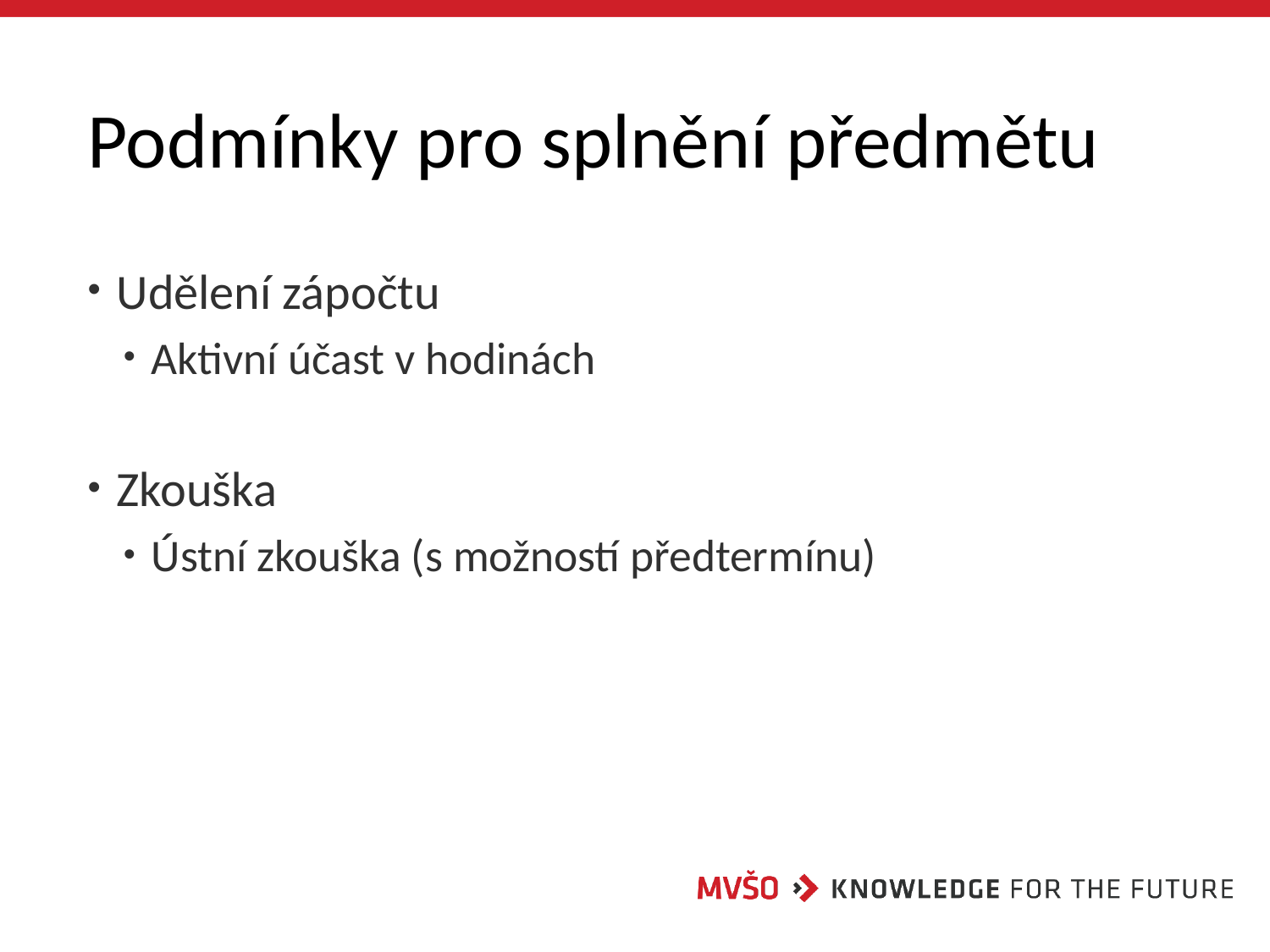

# Podmínky pro splnění předmětu
 Udělení zápočtu
 Aktivní účast v hodinách

 Zkouška
 Ústní zkouška (s možností předtermínu)